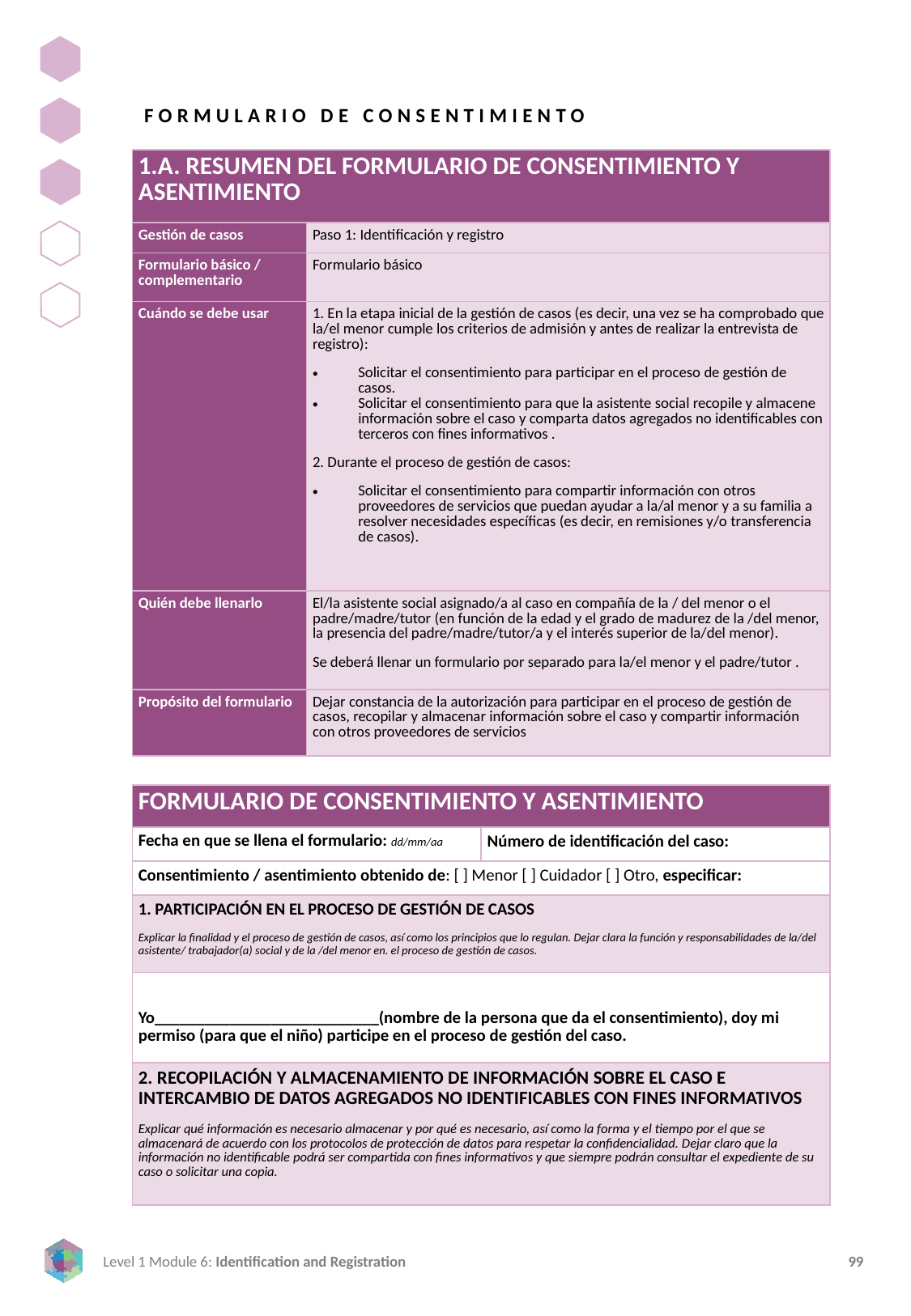

FORMULARIO DE CONSENTIMIENTO

| 1.A. RESUMEN DEL FORMULARIO DE CONSENTIMIENTO Y ASENTIMIENTO |  |
| --- | --- |
| Gestión de casos | Paso 1: Identificación y registro |
| Formulario básico / complementario | Formulario básico |
| Cuándo se debe usar | 1. En la etapa inicial de la gestión de casos (es decir, una vez se ha comprobado que la/el menor cumple los criterios de admisión y antes de realizar la entrevista de registro): Solicitar el consentimiento para participar en el proceso de gestión de casos. Solicitar el consentimiento para que la asistente social recopile y almacene información sobre el caso y comparta datos agregados no identificables con terceros con fines informativos . 2. Durante el proceso de gestión de casos: Solicitar el consentimiento para compartir información con otros proveedores de servicios que puedan ayudar a la/al menor y a su familia a resolver necesidades específicas (es decir, en remisiones y/o transferencia de casos). |
| Quién debe llenarlo | El/la asistente social asignado/a al caso en compañía de la / del menor o el padre/madre/tutor (en función de la edad y el grado de madurez de la /del menor, la presencia del padre/madre/tutor/a y el interés superior de la/del menor). Se deberá llenar un formulario por separado para la/el menor y el padre/tutor . |
| Propósito del formulario | Dejar constancia de la autorización para participar en el proceso de gestión de casos, recopilar y almacenar información sobre el caso y compartir información con otros proveedores de servicios |

| FORMULARIO DE CONSENTIMIENTO Y ASENTIMIENTO |  |
| --- | --- |
| Fecha en que se llena el formulario: dd/mm/aa | Número de identificación del caso: |
| Consentimiento / asentimiento obtenido de: [ ] Menor [ ] Cuidador [ ] Otro, especificar: |  |
| 1. PARTICIPACIÓN EN EL PROCESO DE GESTIÓN DE CASOS Explicar la finalidad y el proceso de gestión de casos, así como los principios que lo regulan. Dejar clara la función y responsabilidades de la/del asistente/ trabajador(a) social y de la /del menor en. el proceso de gestión de casos. |  |
| Yo\_\_\_\_\_\_\_\_\_\_\_\_\_\_\_\_\_\_\_\_\_\_\_\_\_\_\_(nombre de la persona que da el consentimiento), doy mi permiso (para que el niño) participe en el proceso de gestión del caso. |  |
| 2. RECOPILACIÓN Y ALMACENAMIENTO DE INFORMACIÓN SOBRE EL CASO E INTERCAMBIO DE DATOS AGREGADOS NO IDENTIFICABLES CON FINES INFORMATIVOS Explicar qué información es necesario almacenar y por qué es necesario, así como la forma y el tiempo por el que se almacenará de acuerdo con los protocolos de protección de datos para respetar la confidencialidad. Dejar claro que la información no identificable podrá ser compartida con fines informativos y que siempre podrán consultar el expediente de su caso o solicitar una copia. |  |